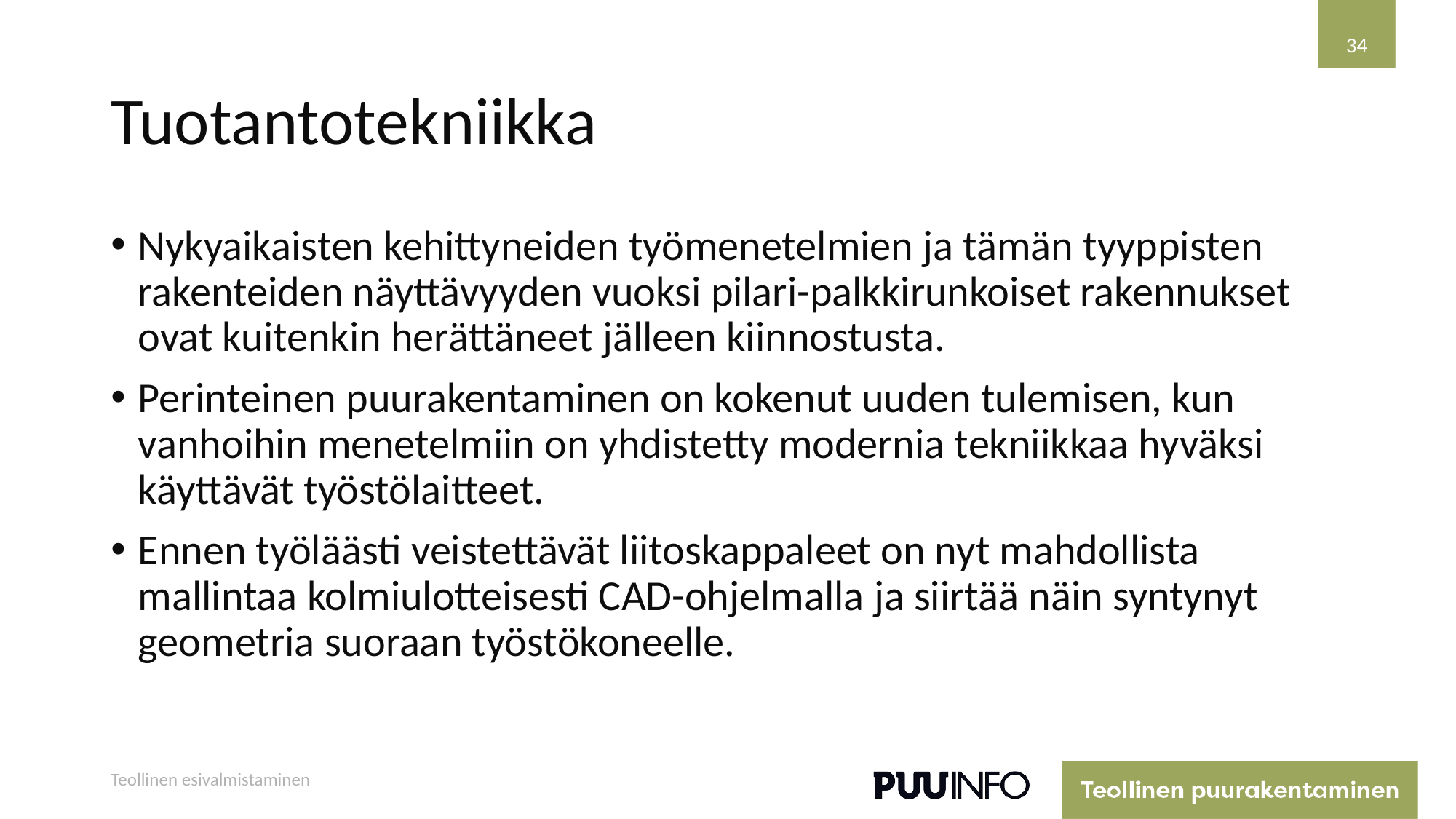

34
# Tuotantotekniikka
Nykyaikaisten kehittyneiden työmenetelmien ja tämän tyyppisten rakenteiden näyttävyyden vuoksi pilari-palkkirunkoiset rakennukset ovat kuitenkin herättäneet jälleen kiinnostusta.
Perinteinen puurakentaminen on kokenut uuden tulemisen, kun vanhoihin menetelmiin on yhdistetty modernia tekniikkaa hyväksi käyttävät työstölaitteet.
Ennen työläästi veistettävät liitoskappaleet on nyt mahdollista mallintaa kolmiulotteisesti CAD-ohjelmalla ja siirtää näin syntynyt geometria suoraan työstökoneelle.

Teollinen esivalmistaminen